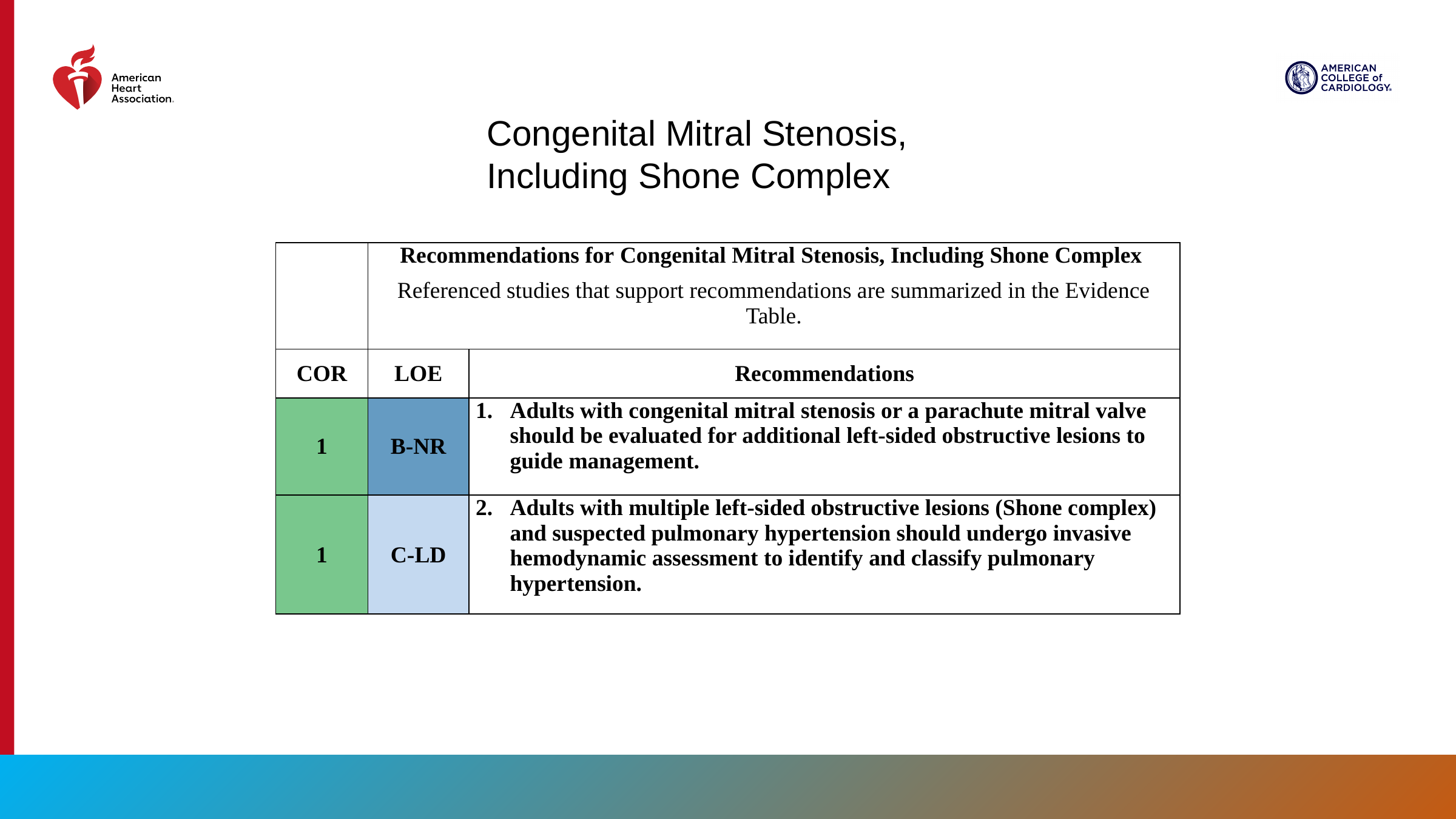

Congenital Mitral Stenosis, Including Shone Complex
|  | Recommendations for Congenital Mitral Stenosis, Including Shone Complex Referenced studies that support recommendations are summarized in the Evidence Table. |  |
| --- | --- | --- |
| COR | LOE | Recommendations |
| 1 | B-NR | Adults with congenital mitral stenosis or a parachute mitral valve should be evaluated for additional left-sided obstructive lesions to guide management. |
| 1 | C-LD | Adults with multiple left-sided obstructive lesions (Shone complex) and suspected pulmonary hypertension should undergo invasive hemodynamic assessment to identify and classify pulmonary hypertension. |